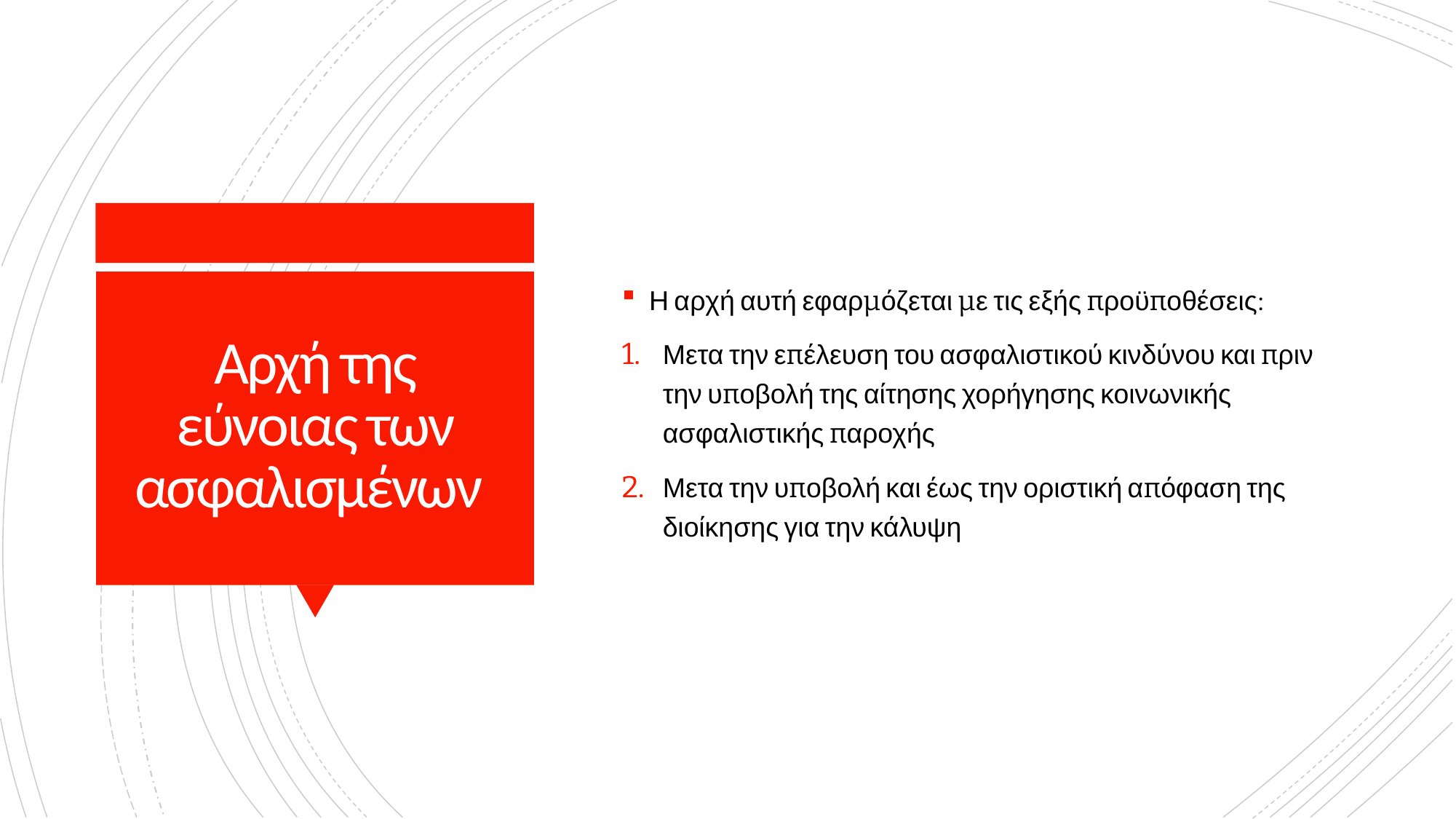

Η αρχή αυτή εφαρμόζεται με τις εξής προϋποθέσεις:
Μετα την επέλευση του ασφαλιστικού κινδύνου και πριν την υποβολή της αίτησης χορήγησης κοινωνικής ασφαλιστικής παροχής
Μετα την υποβολή και έως την οριστική απόφαση της διοίκησης για την κάλυψη
# Αρχή της εύνοιας των ασφαλισμένων